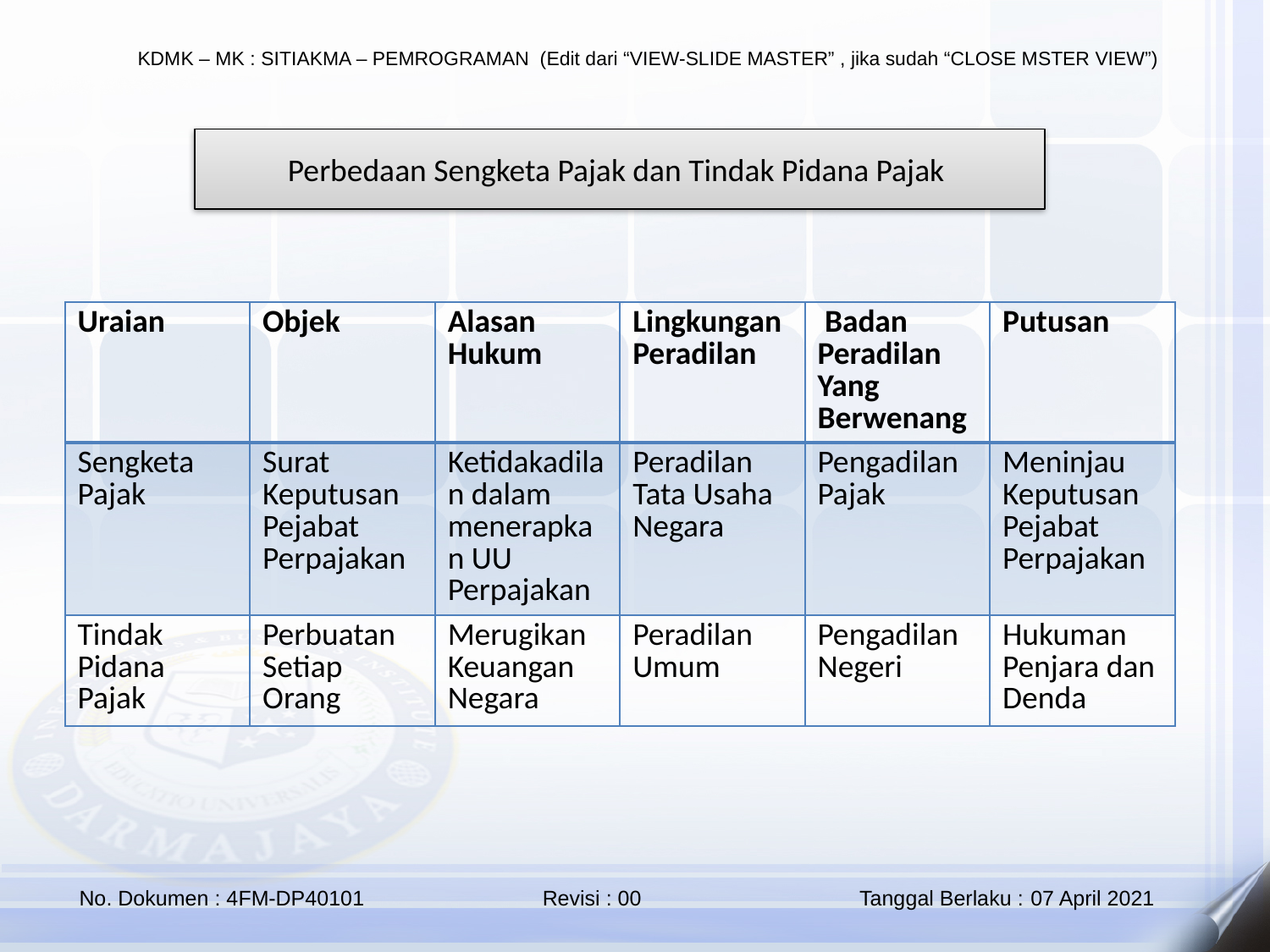

Perbedaan Sengketa Pajak dan Tindak Pidana Pajak
| Uraian | Objek | Alasan Hukum | Lingkungan Peradilan | Badan Peradilan Yang Berwenang | Putusan |
| --- | --- | --- | --- | --- | --- |
| Sengketa Pajak | Surat Keputusan Pejabat Perpajakan | Ketidakadilan dalam menerapkan UU Perpajakan | Peradilan Tata Usaha Negara | Pengadilan Pajak | Meninjau Keputusan Pejabat Perpajakan |
| Tindak Pidana Pajak | Perbuatan Setiap Orang | Merugikan Keuangan Negara | Peradilan Umum | Pengadilan Negeri | Hukuman Penjara dan Denda |